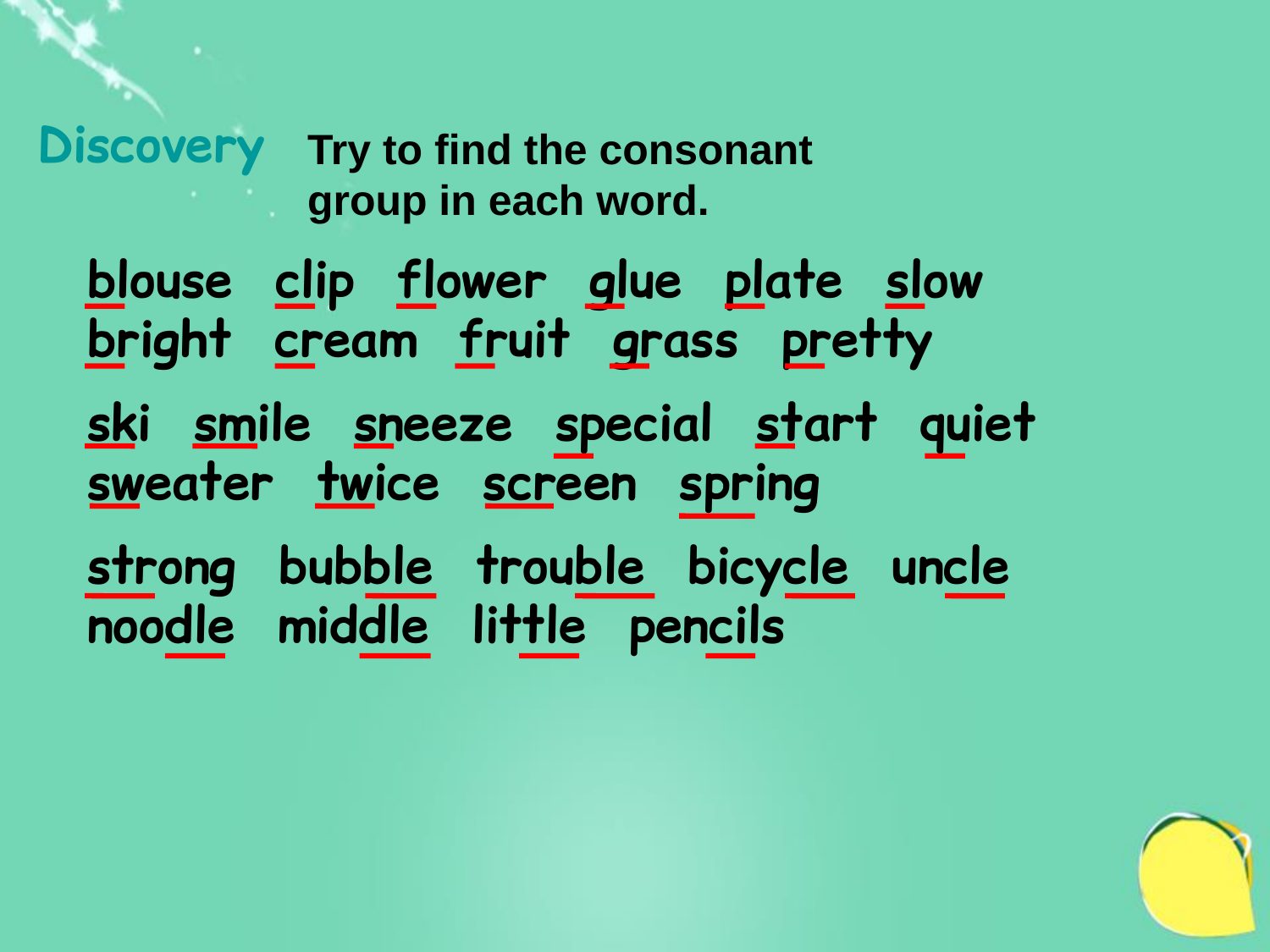

Discovery
Try to find the consonant group in each word.
blouse  clip  flower  glue  plate  slow  bright  cream  fruit  grass  pretty
ski  smile  sneeze  special  start  quiet  sweater  twice  screen  spring
strong  bubble  trouble  bicycle  uncle  noodle  middle  little  pencils